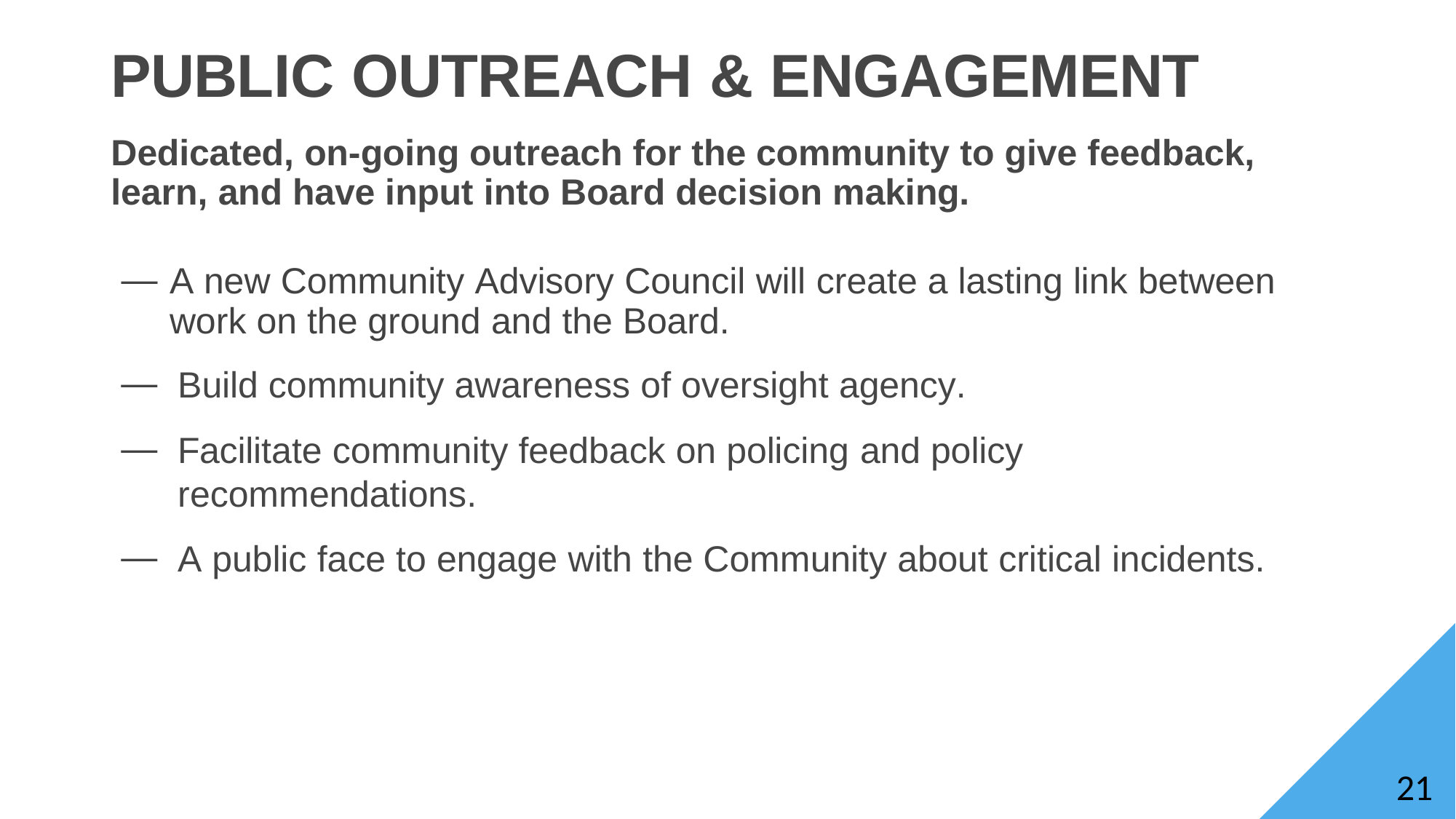

# PUBLIC OUTREACH & ENGAGEMENT
Dedicated, on-going outreach for the community to give feedback, learn, and have input into Board decision making.

A new Community Advisory Council will create a lasting link between work on the ground and the Board.
Build community awareness of oversight agency.
Facilitate community feedback on policing and policy recommendations.
A public face to engage with the Community about critical incidents.
21